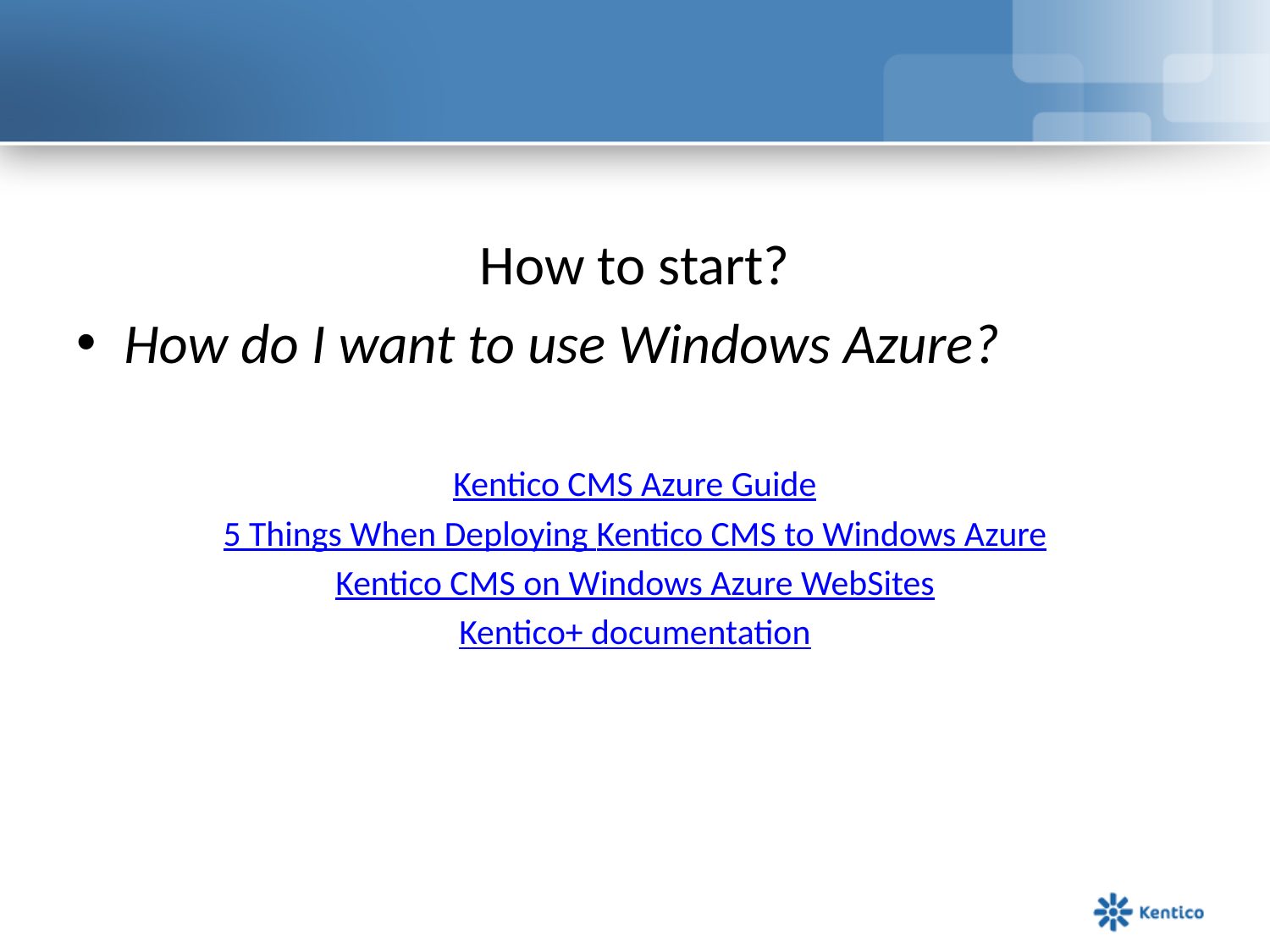

How to start?
How do I want to use Windows Azure?

Kentico CMS Azure Guide
5 Things When Deploying Kentico CMS to Windows Azure
Kentico CMS on Windows Azure WebSites
Kentico+ documentation